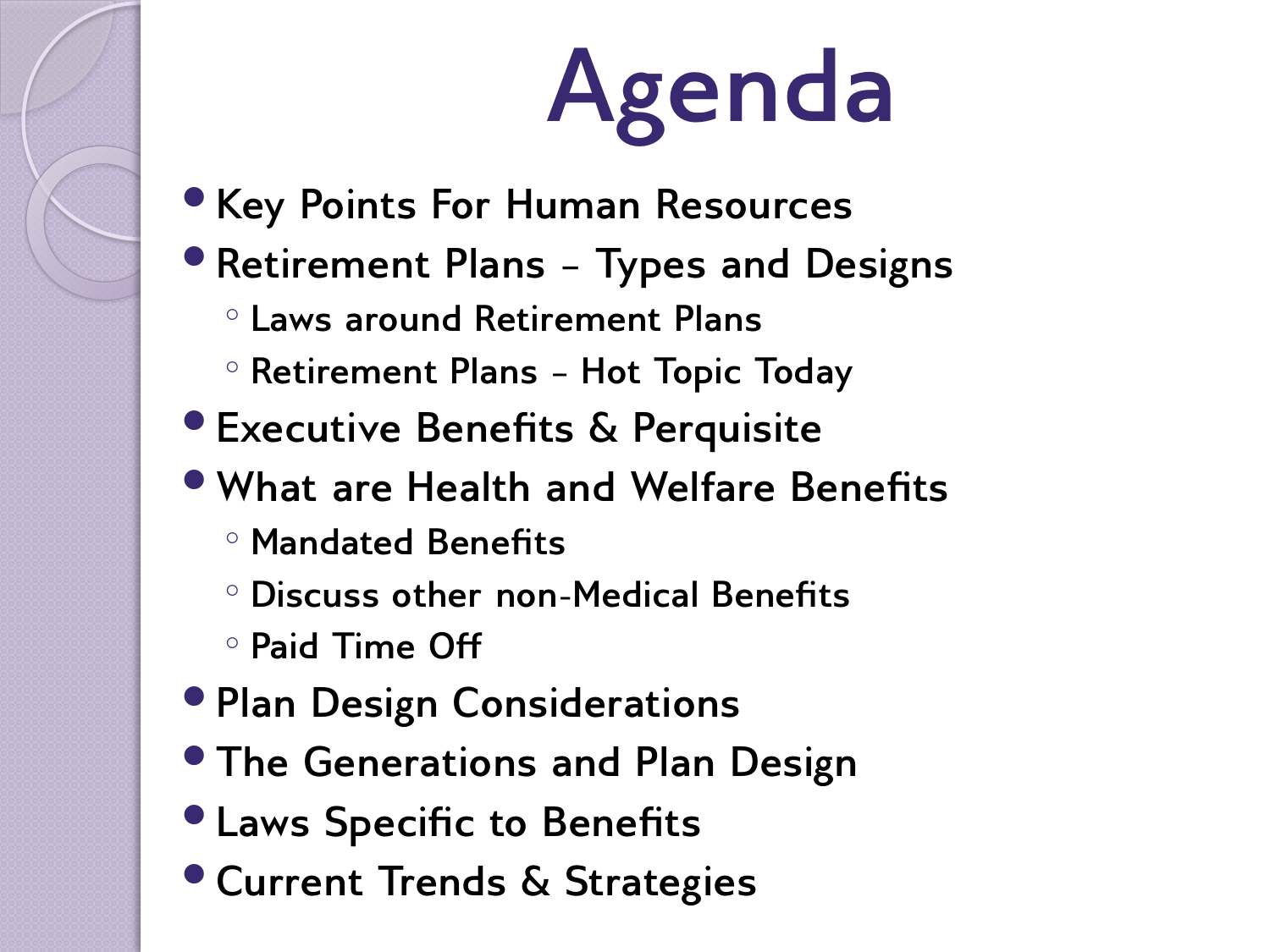

# Agenda
Key Points For Human Resources
Retirement Plans – Types and Designs
Laws around Retirement Plans
Retirement Plans – Hot Topic Today
Executive Benefits & Perquisite
What are Health and Welfare Benefits
Mandated Benefits
Discuss other non-Medical Benefits
Paid Time Off
Plan Design Considerations
The Generations and Plan Design
Laws Specific to Benefits
Current Trends & Strategies